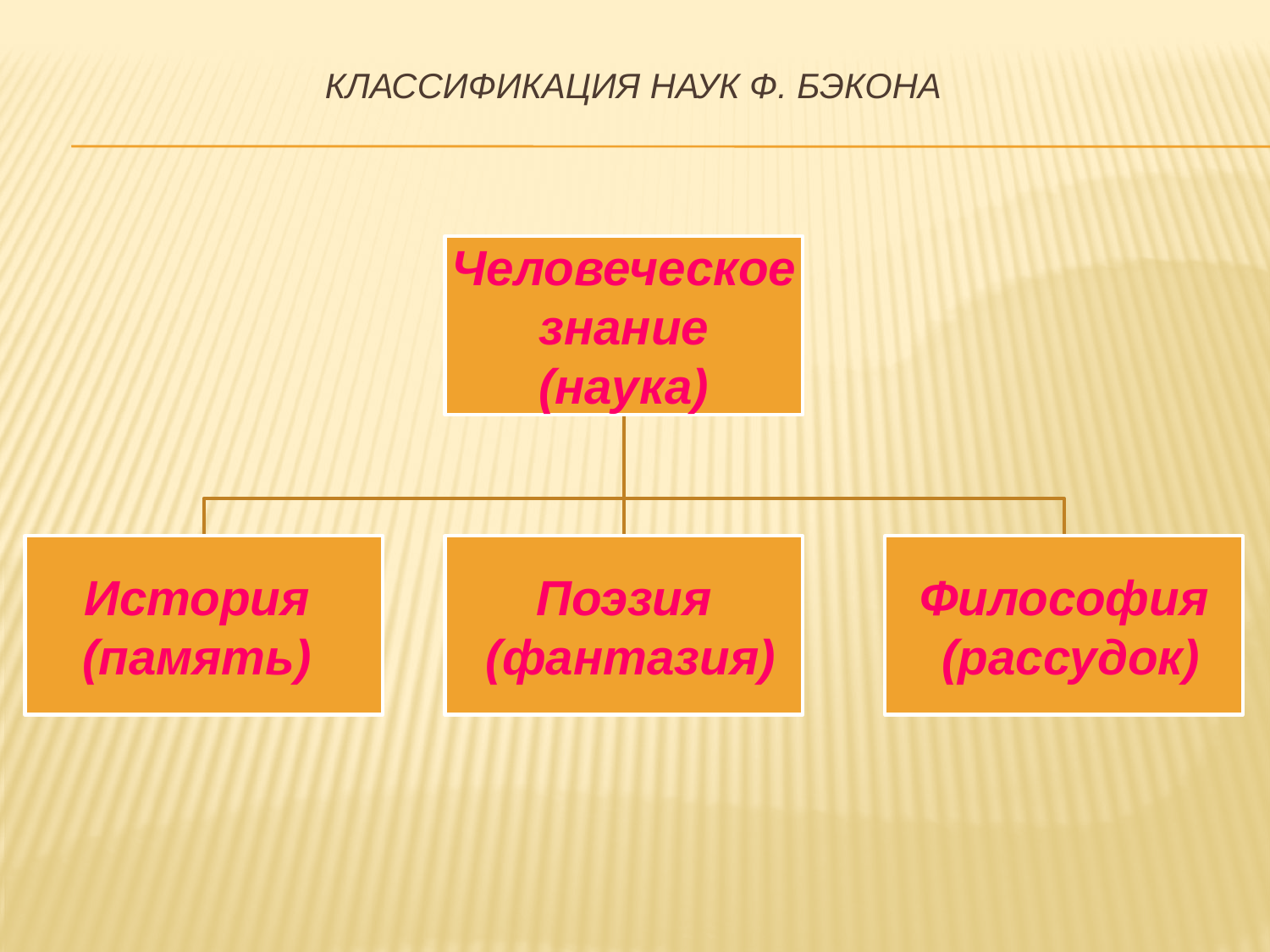

# Классификация наук ф. бэкона
Человеческое
знание
(наука)
История
(память)
Поэзия
 (фантазия)
Философия
 (рассудок)